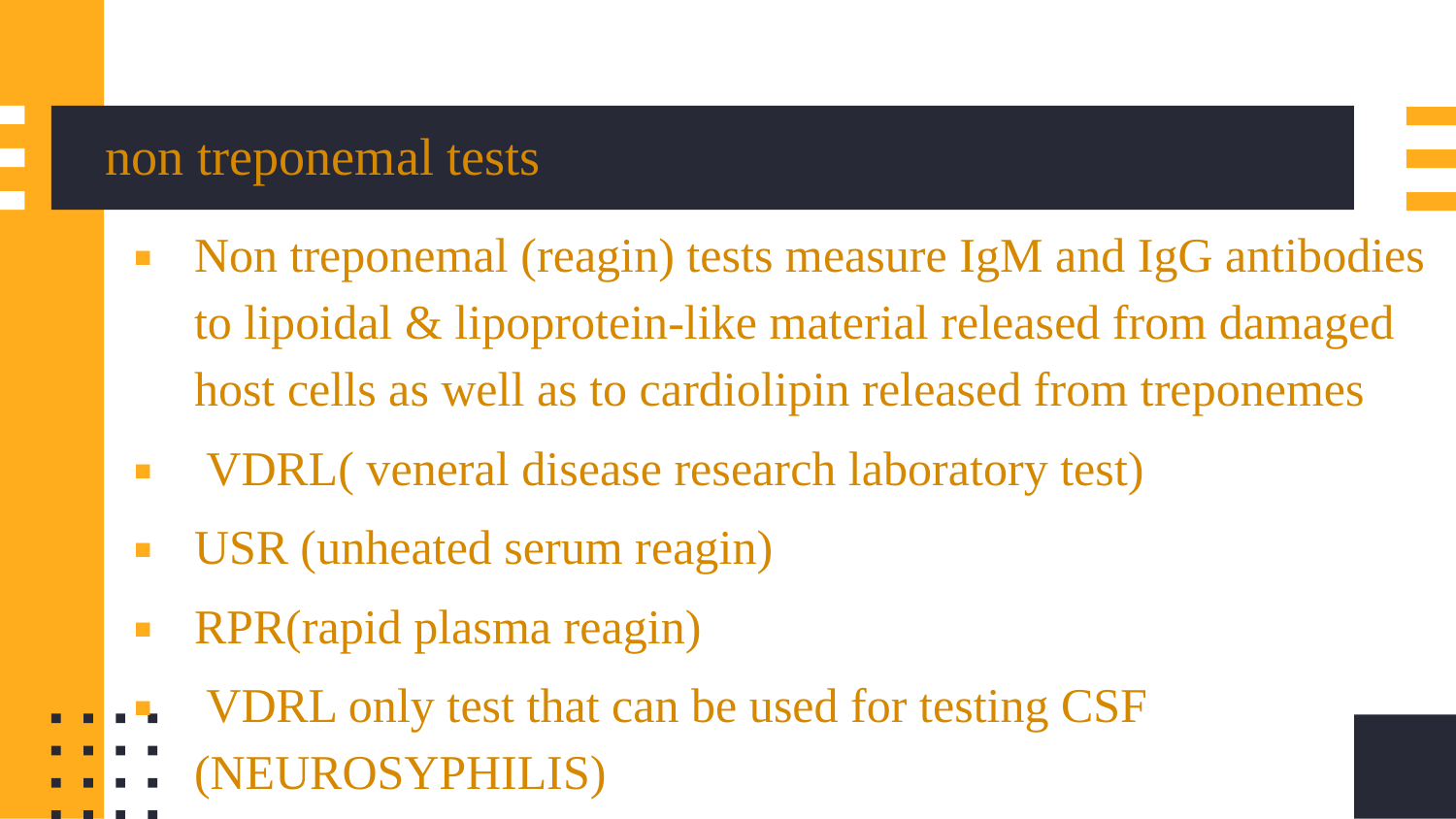

# non treponemal tests
Non treponemal (reagin) tests measure IgM and IgG antibodies to lipoidal & lipoprotein-like material released from damaged host cells as well as to cardiolipin released from treponemes
 VDRL( veneral disease research laboratory test)
USR (unheated serum reagin)
RPR(rapid plasma reagin)
 VDRL only test that can be used for testing CSF (NEUROSYPHILIS)